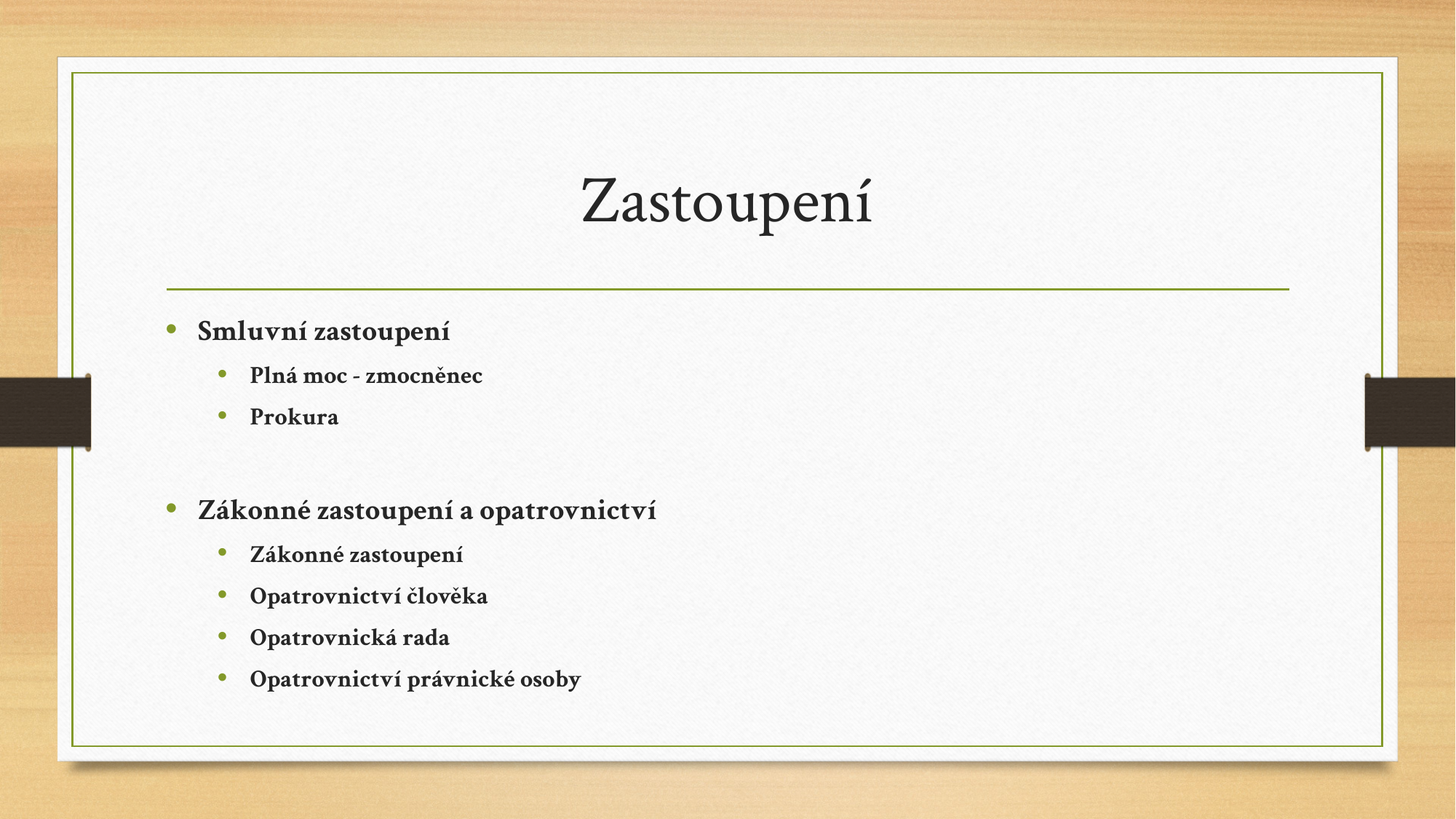

# Zastoupení
Smluvní zastoupení
Plná moc - zmocněnec
Prokura

Zákonné zastoupení a opatrovnictví
Zákonné zastoupení
Opatrovnictví člověka
Opatrovnická rada
Opatrovnictví právnické osoby